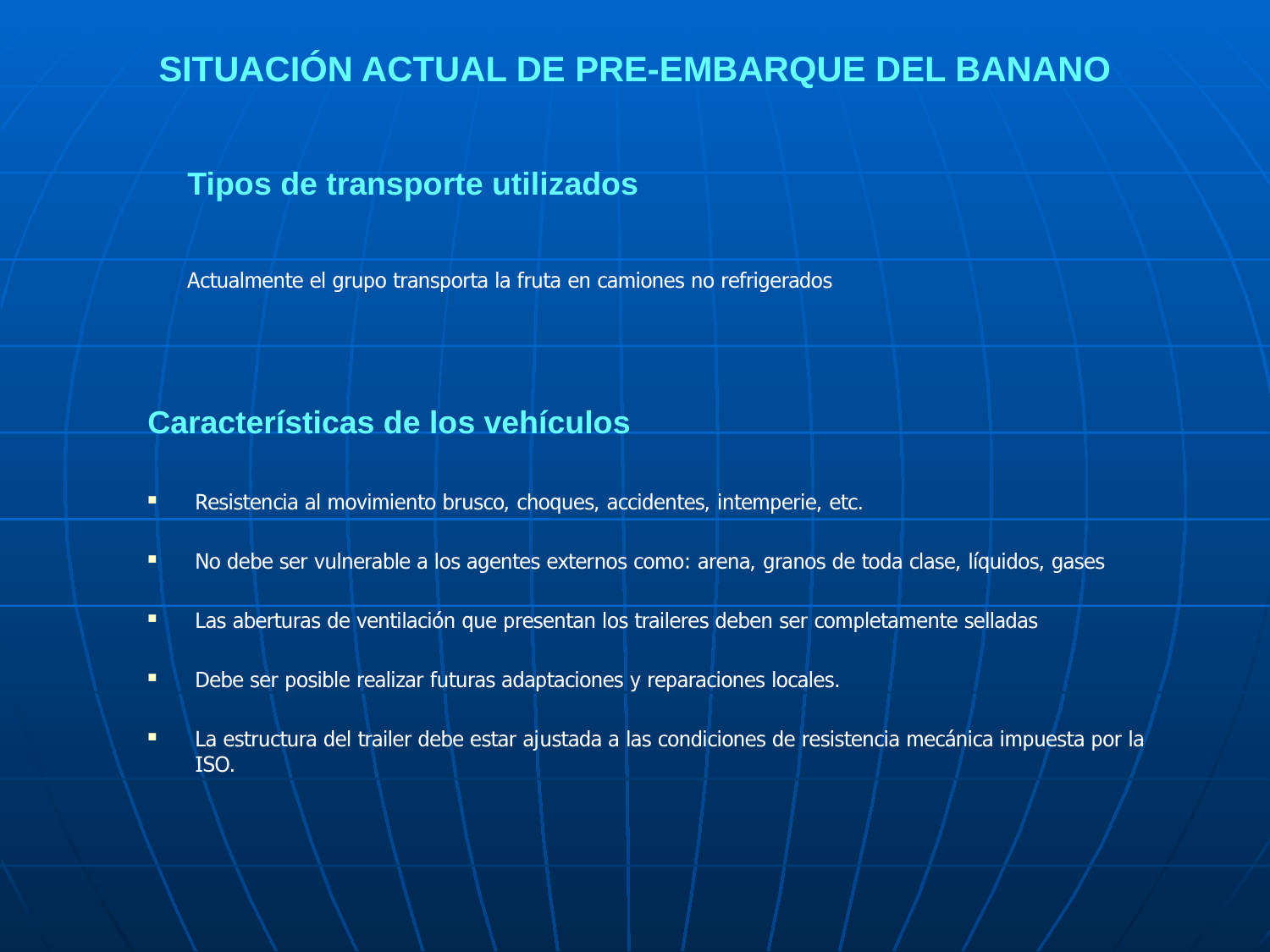

# SITUACIÓN ACTUAL DE PRE-EMBARQUE DEL BANANO
Tipos de transporte utilizados

Actualmente el grupo transporta la fruta en camiones no refrigerados
Características de los vehículos

Resistencia al movimiento brusco, choques, accidentes, intemperie, etc.

No debe ser vulnerable a los agentes externos como: arena, granos de toda clase, líquidos, gases

Las aberturas de ventilación que presentan los traileres deben ser completamente selladas

Debe ser posible realizar futuras adaptaciones y reparaciones locales.

La estructura del trailer debe estar ajustada a las condiciones de resistencia mecánica impuesta por la ISO.